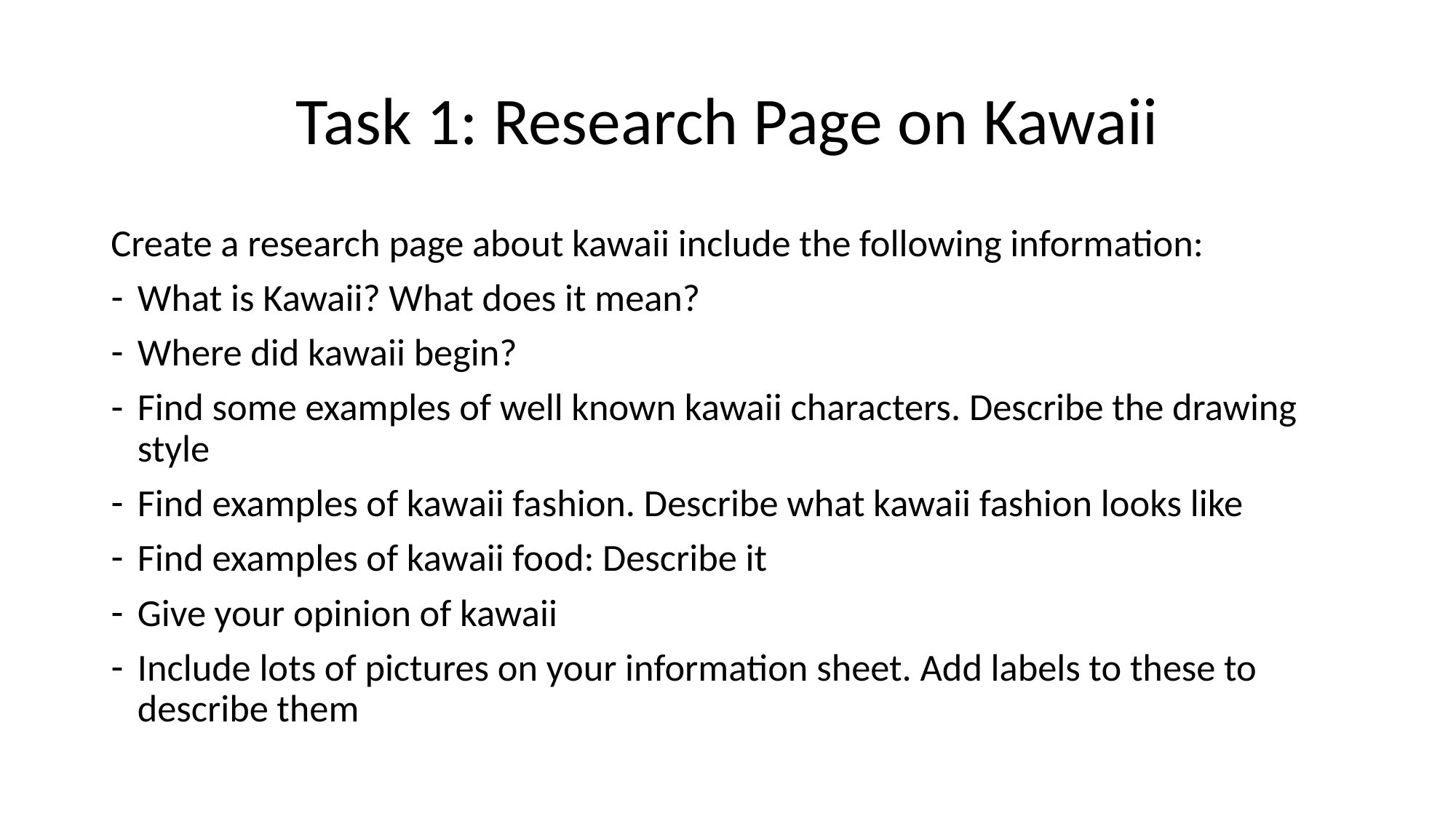

# Task 1: Research Page on Kawaii
Create a research page about kawaii include the following information:
What is Kawaii? What does it mean?
Where did kawaii begin?
Find some examples of well known kawaii characters. Describe the drawing style
Find examples of kawaii fashion. Describe what kawaii fashion looks like
Find examples of kawaii food: Describe it
Give your opinion of kawaii
Include lots of pictures on your information sheet. Add labels to these to describe them